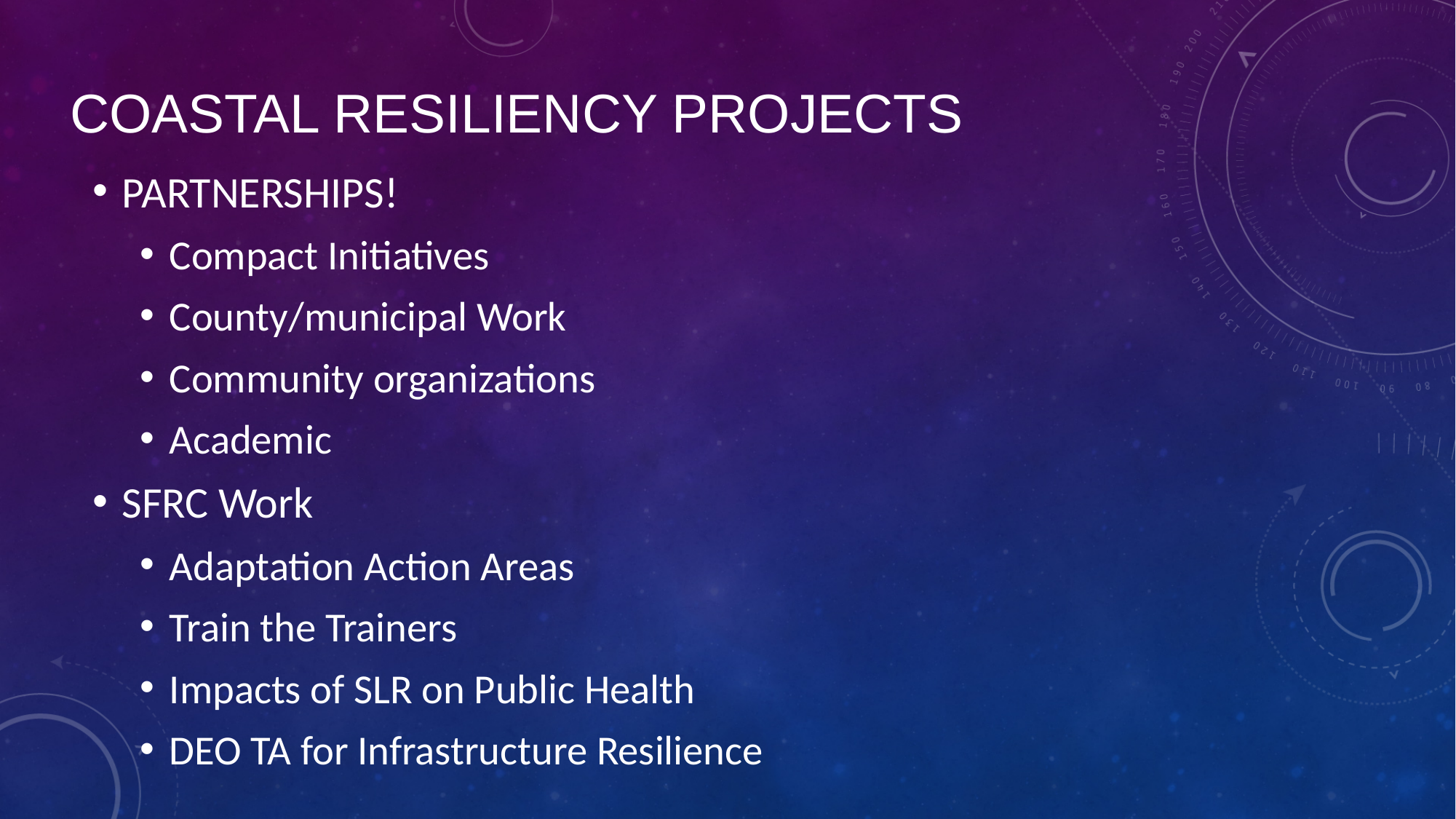

Coastal resiliency projects
PARTNERSHIPS!
Compact Initiatives
County/municipal Work
Community organizations
Academic
SFRC Work
Adaptation Action Areas
Train the Trainers
Impacts of SLR on Public Health
DEO TA for Infrastructure Resilience